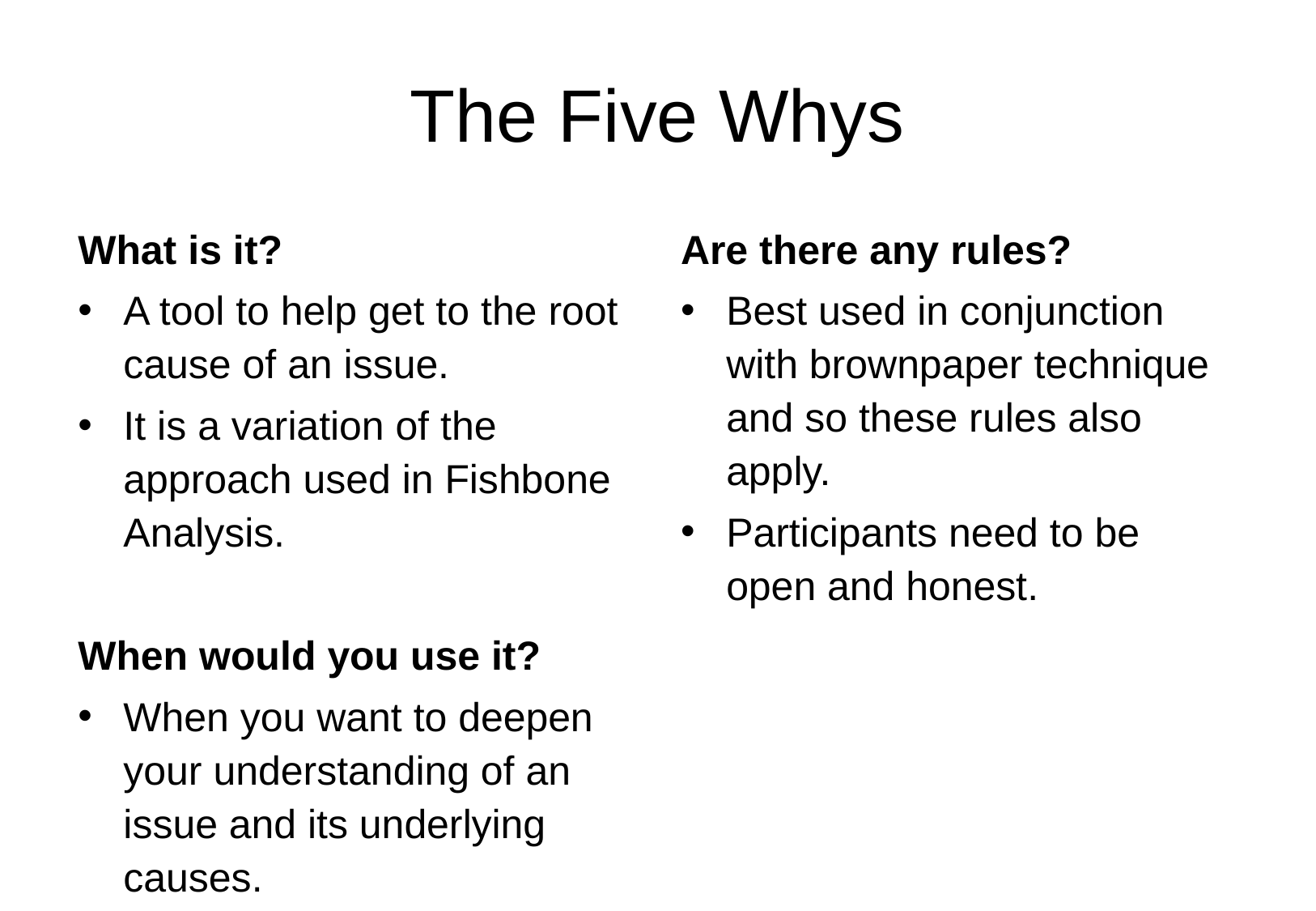

# The Five Whys
What is it?
A tool to help get to the root cause of an issue.
It is a variation of the approach used in Fishbone Analysis.

When would you use it?
When you want to deepen your understanding of an issue and its underlying causes.
Are there any rules?
Best used in conjunction with brownpaper technique and so these rules also apply.
Participants need to be open and honest.